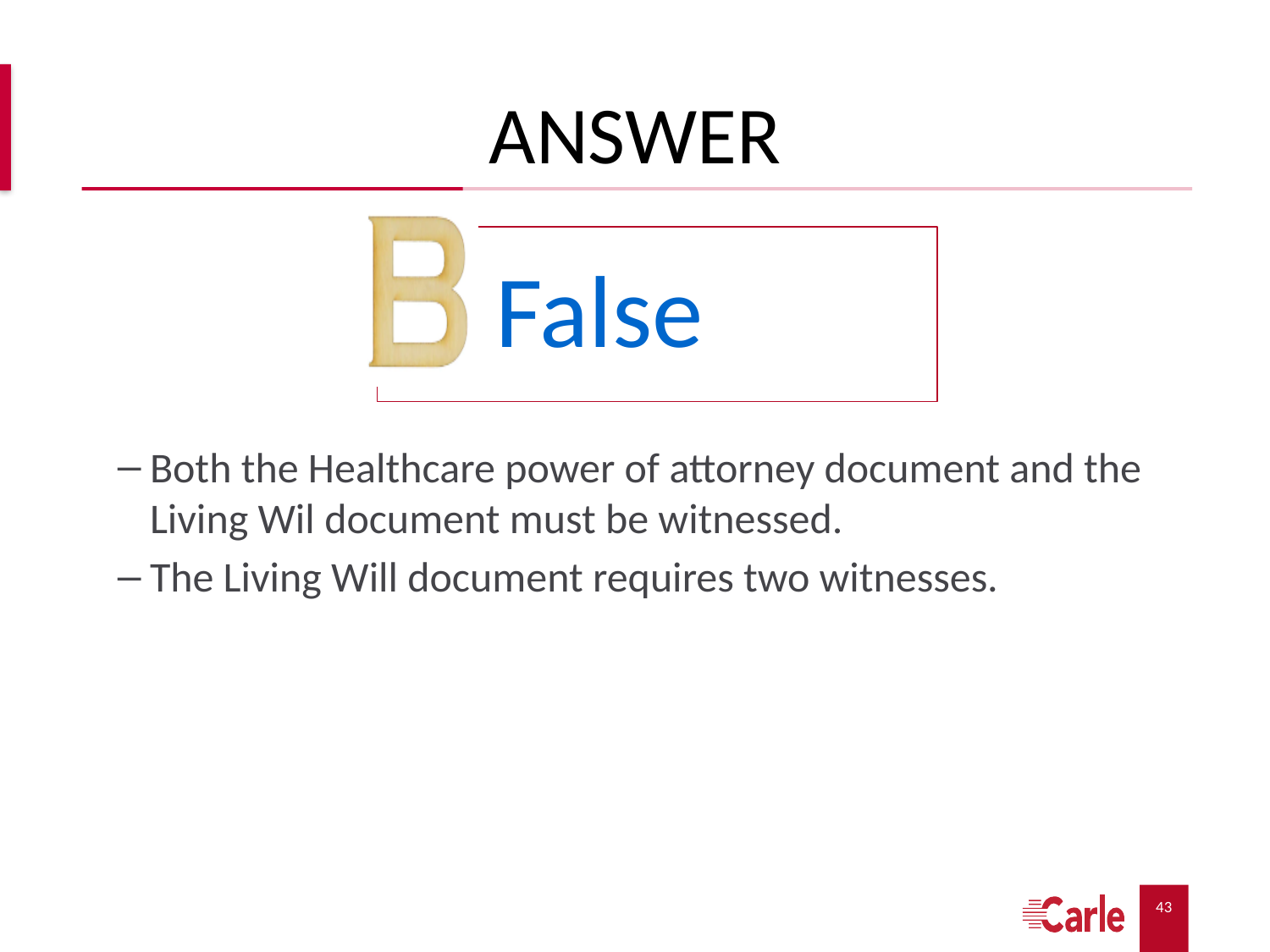

# ANSWER
False
Both the Healthcare power of attorney document and the Living Wil document must be witnessed.
The Living Will document requires two witnesses.